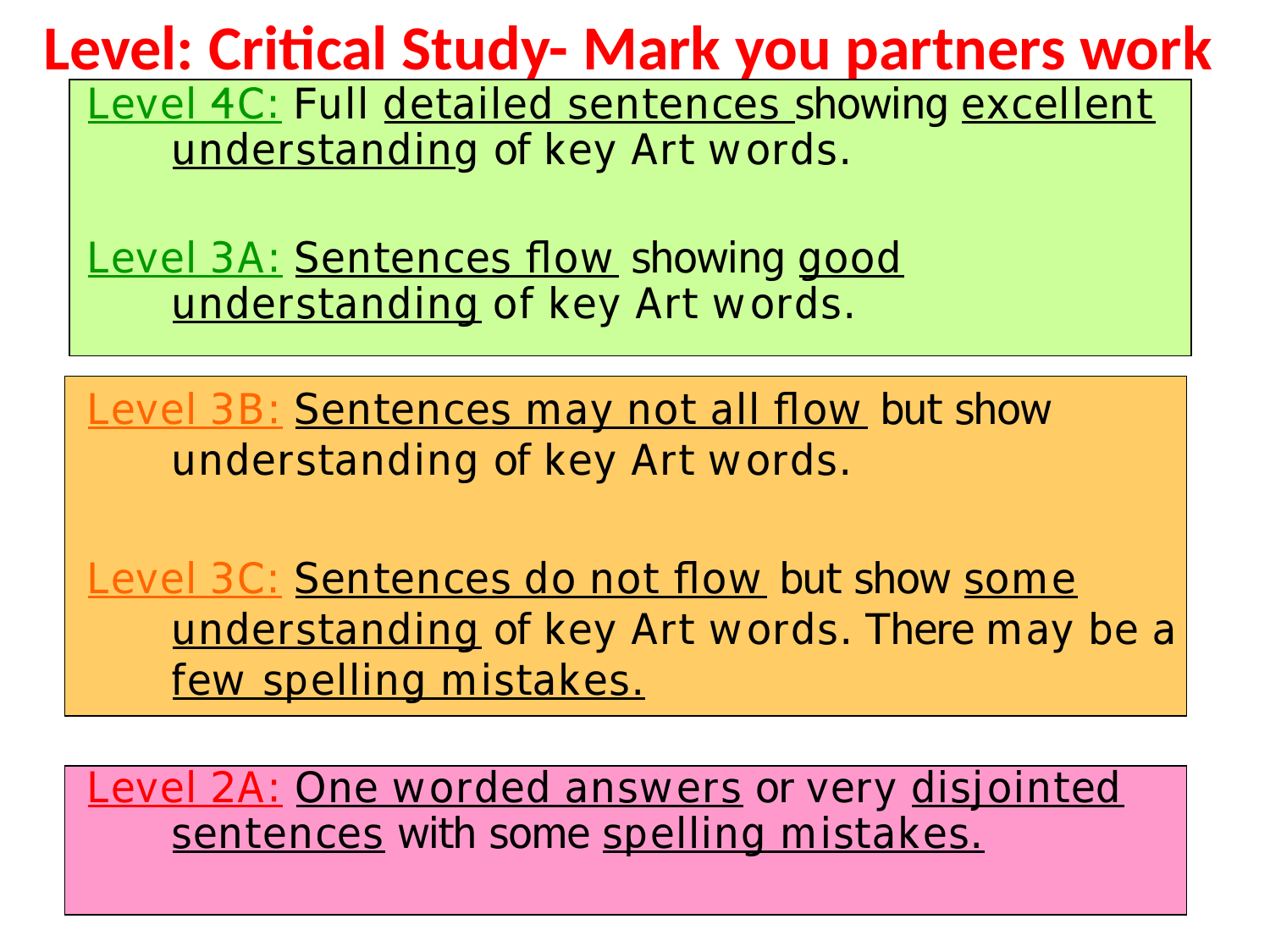

# Level: Critical Study- Mark you partners work
Level 4C: Full detailed sentences showing excellent understanding of key Art words.

Level 3A: Sentences flow showing good understanding of key Art words.

Level 3B: Sentences may not all flow but show understanding of key Art words.

Level 3C: Sentences do not flow but show some understanding of key Art words. There may be a few spelling mistakes.

Level 2A: One worded answers or very disjointed sentences with some spelling mistakes.